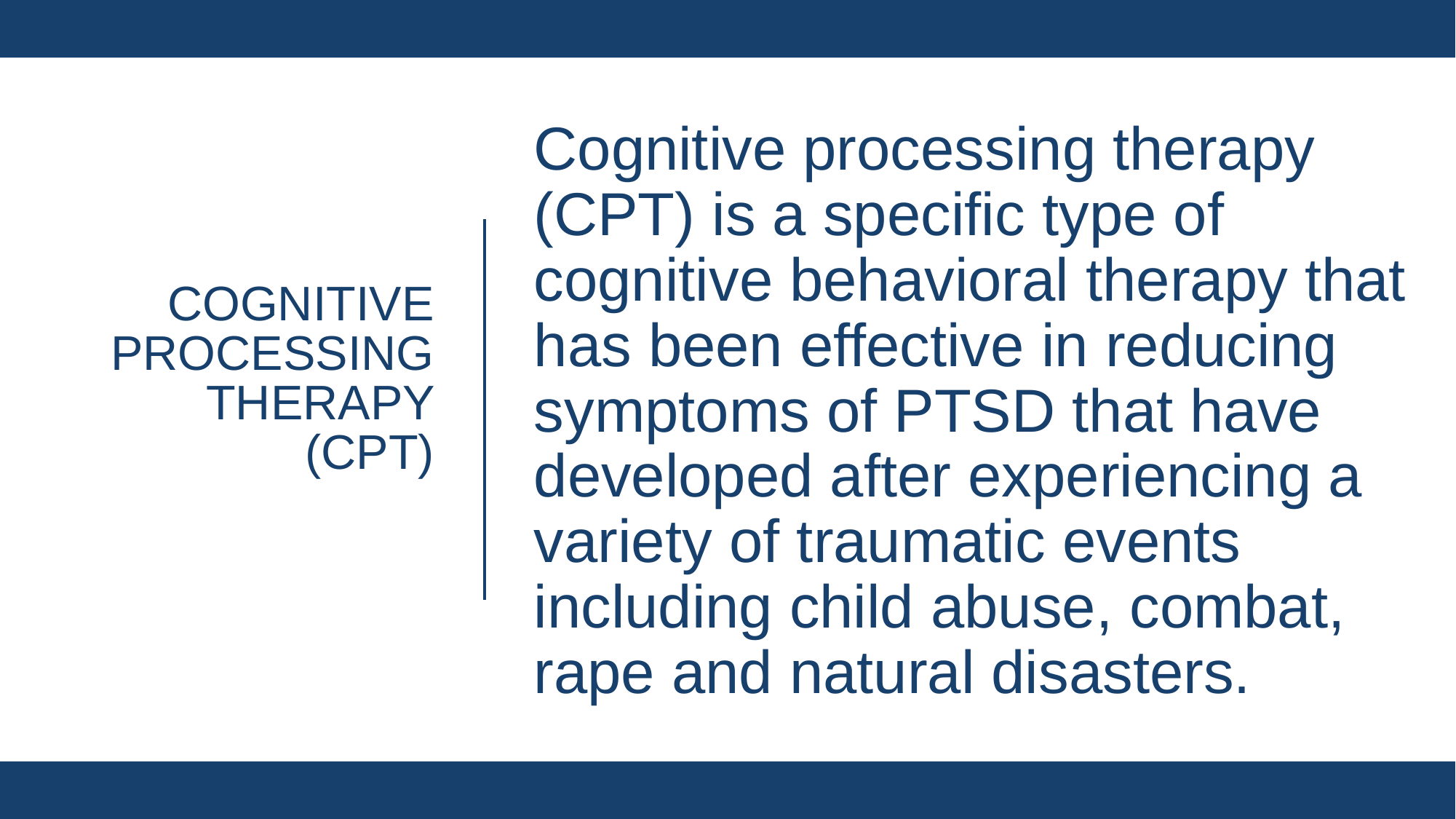

Cognitive processing therapy (CPT) is a specific type of cognitive behavioral therapy that has been effective in reducing symptoms of PTSD that have developed after experiencing a variety of traumatic events including child abuse, combat, rape and natural disasters.
# Cognitive Processing Therapy (CPT)